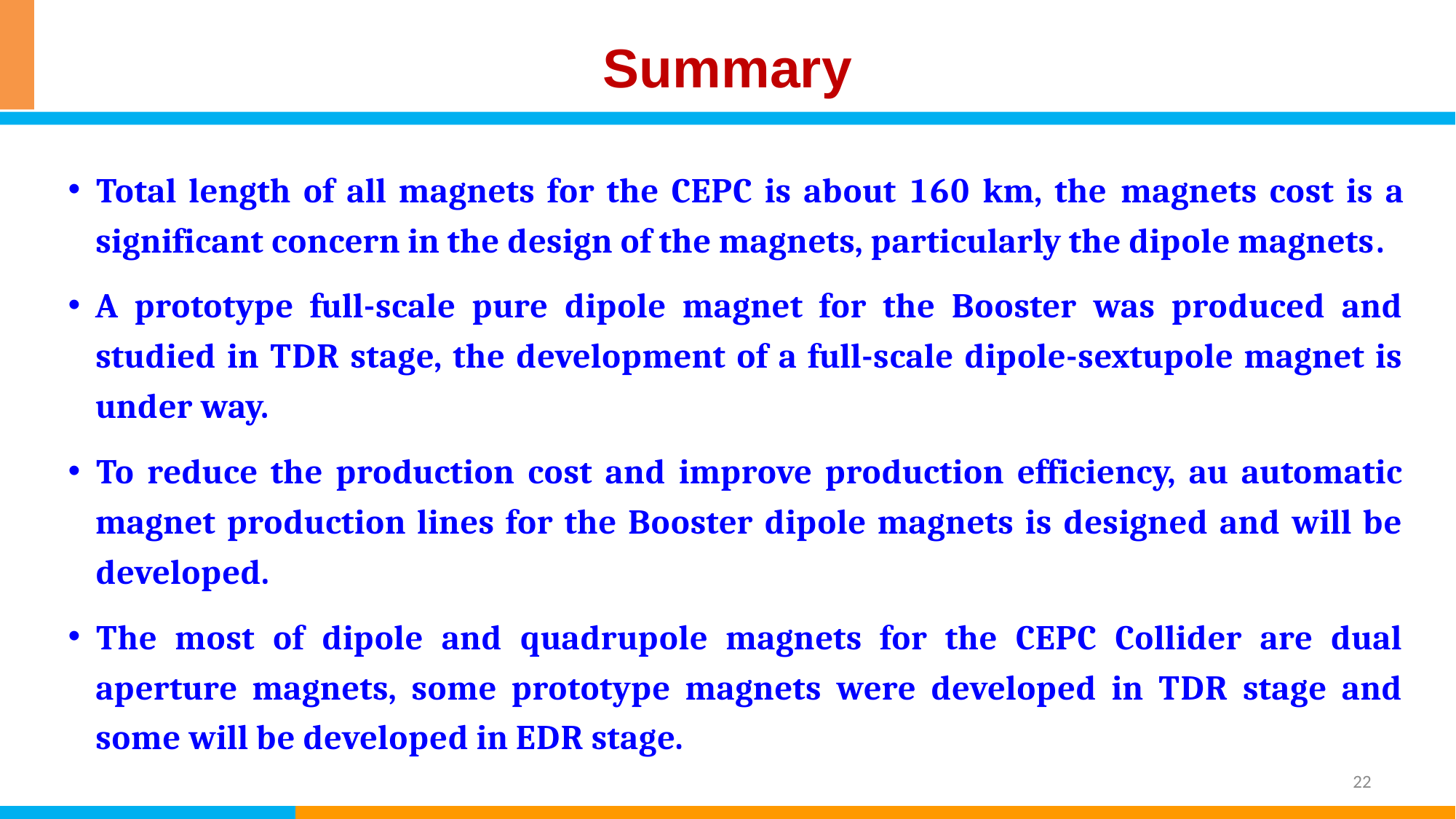

# Summary
Total length of all magnets for the CEPC is about 160 km, the magnets cost is a significant concern in the design of the magnets, particularly the dipole magnets.
A prototype full-scale pure dipole magnet for the Booster was produced and studied in TDR stage, the development of a full-scale dipole-sextupole magnet is under way.
To reduce the production cost and improve production efficiency, au automatic magnet production lines for the Booster dipole magnets is designed and will be developed.
The most of dipole and quadrupole magnets for the CEPC Collider are dual aperture magnets, some prototype magnets were developed in TDR stage and some will be developed in EDR stage.
22